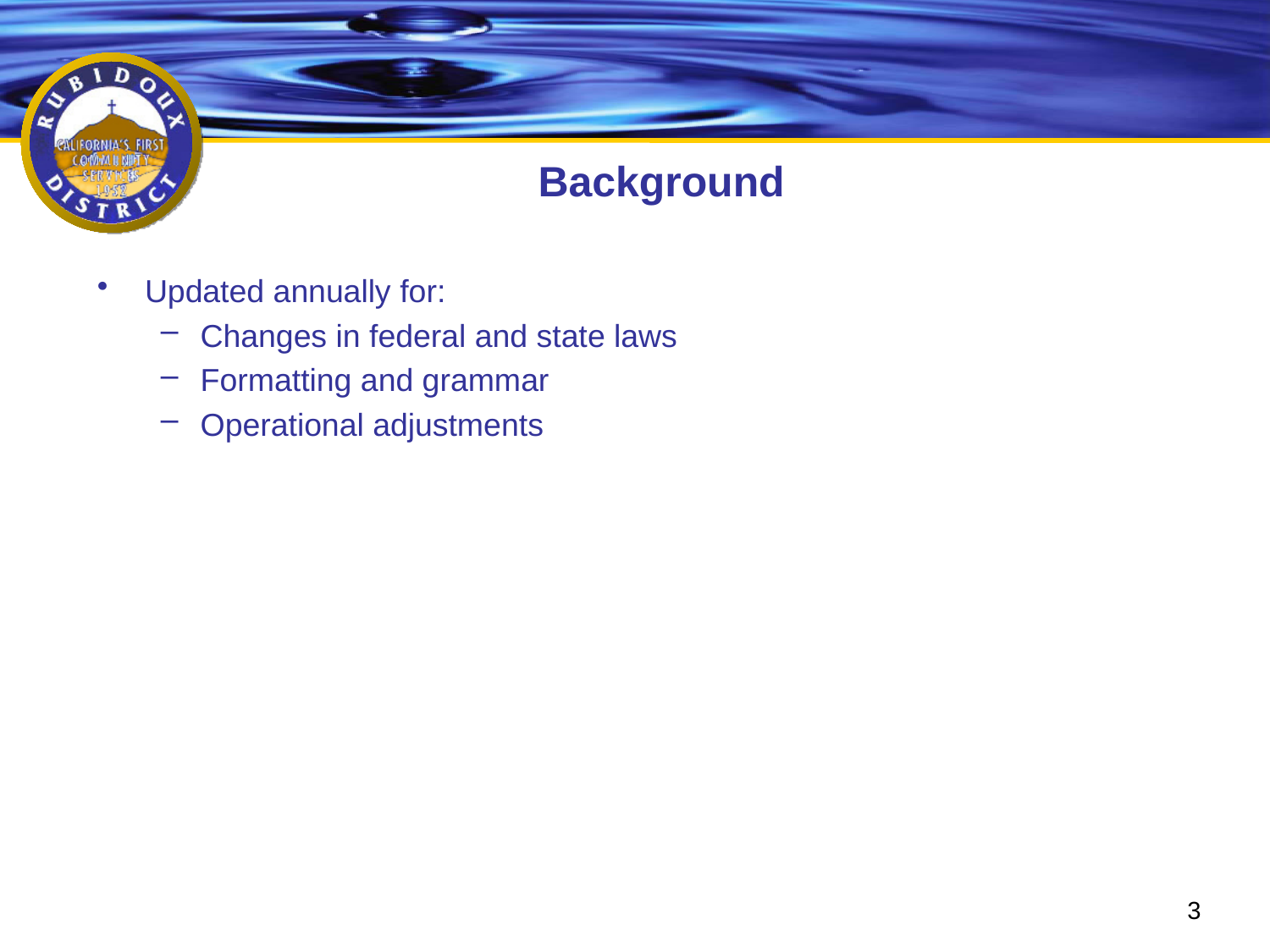

# Background
Updated annually for:
Changes in federal and state laws
Formatting and grammar
Operational adjustments

3